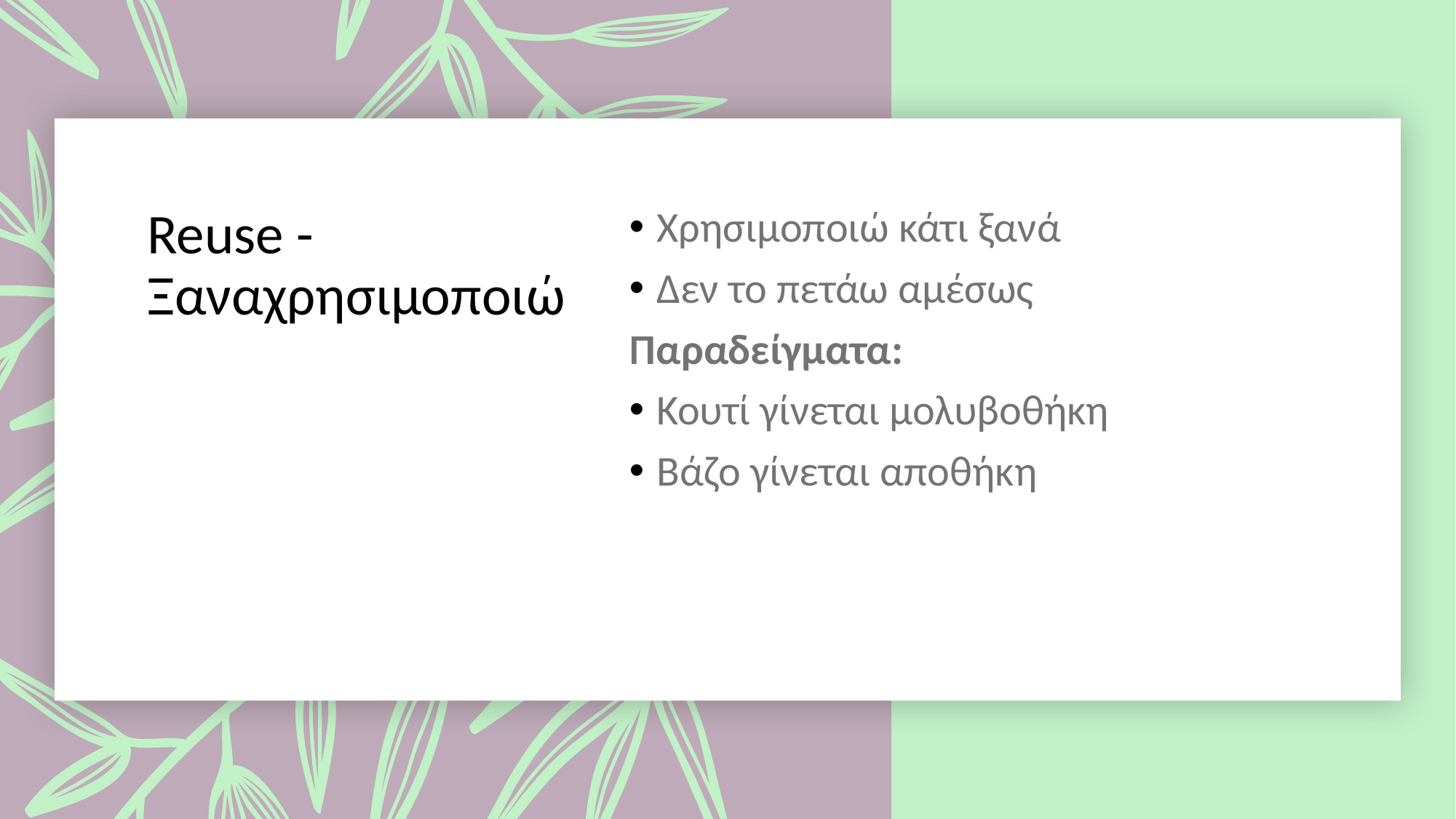

# Reuse - Ξαναχρησιμοποιώ
Χρησιμοποιώ κάτι ξανά
Δεν το πετάω αμέσως
Παραδείγματα:
Κουτί γίνεται μολυβοθήκη
Βάζο γίνεται αποθήκη